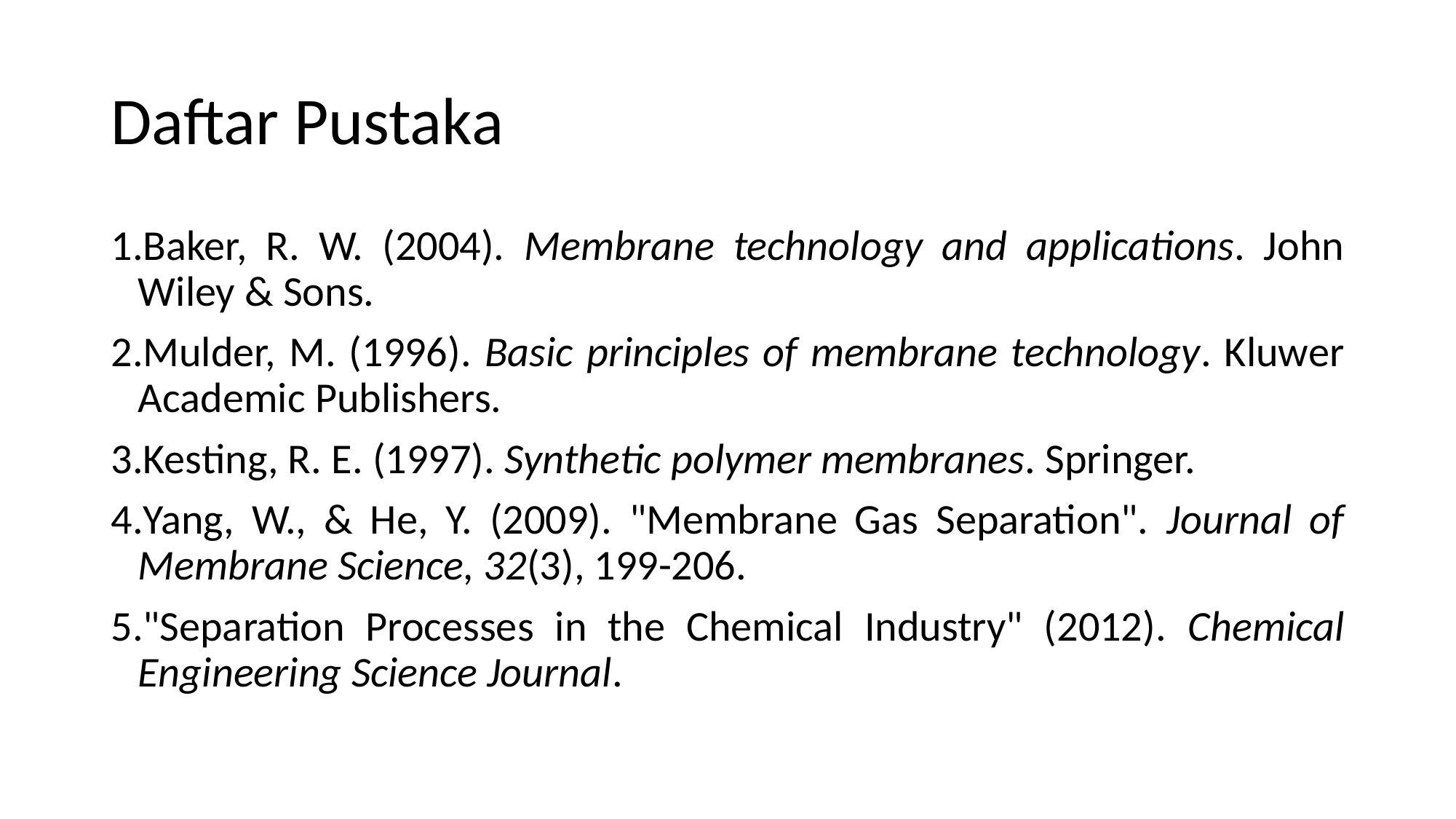

# Daftar Pustaka
Baker, R. W. (2004). Membrane technology and applications. John Wiley & Sons.
Mulder, M. (1996). Basic principles of membrane technology. Kluwer Academic Publishers.
Kesting, R. E. (1997). Synthetic polymer membranes. Springer.
Yang, W., & He, Y. (2009). "Membrane Gas Separation". Journal of Membrane Science, 32(3), 199-206.
"Separation Processes in the Chemical Industry" (2012). Chemical Engineering Science Journal.